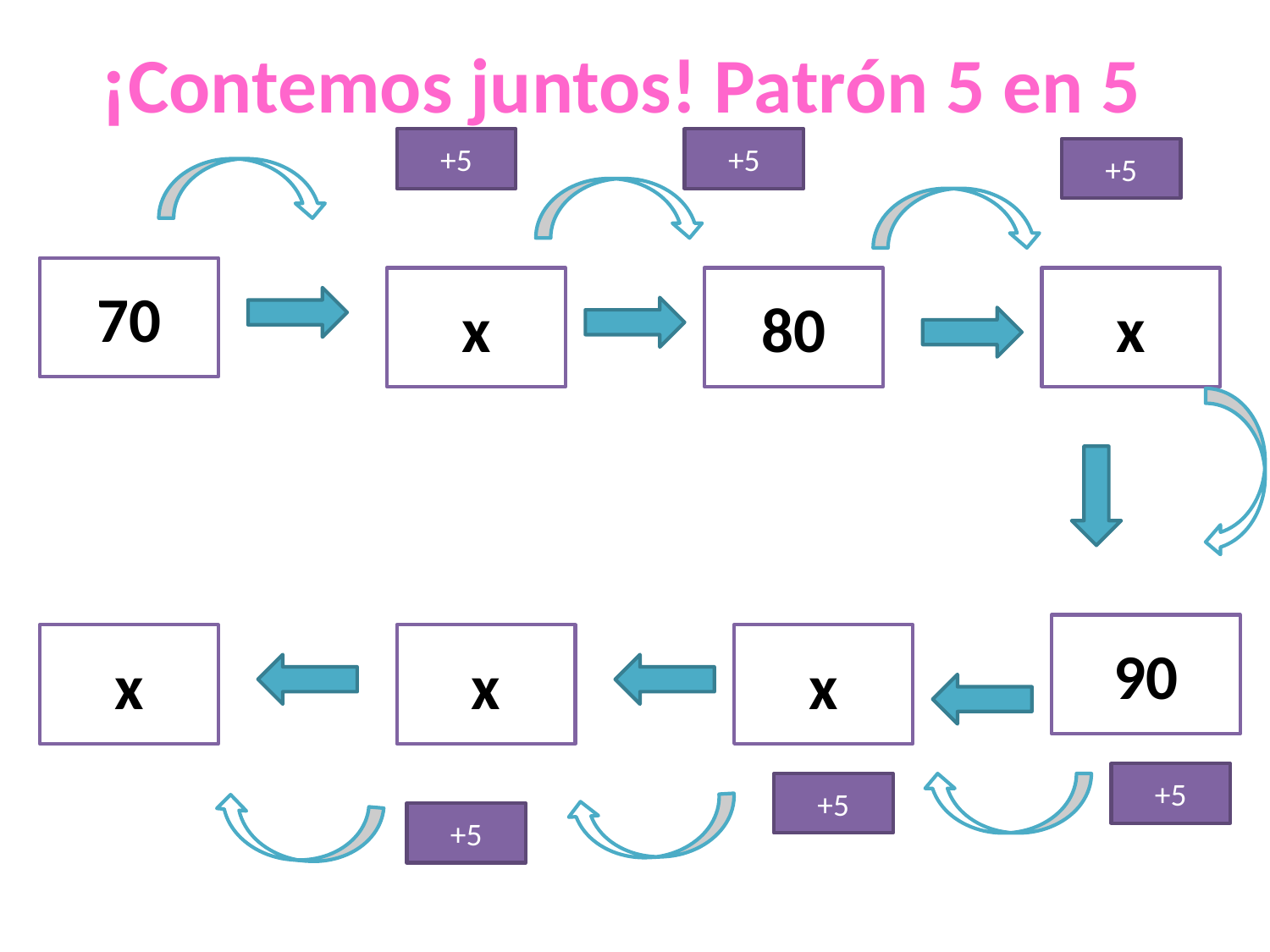

# ¡Contemos juntos! Patrón 5 en 5
+5
+5
+5

70
x
80
x

90
x
x
x

+5
+5

+5